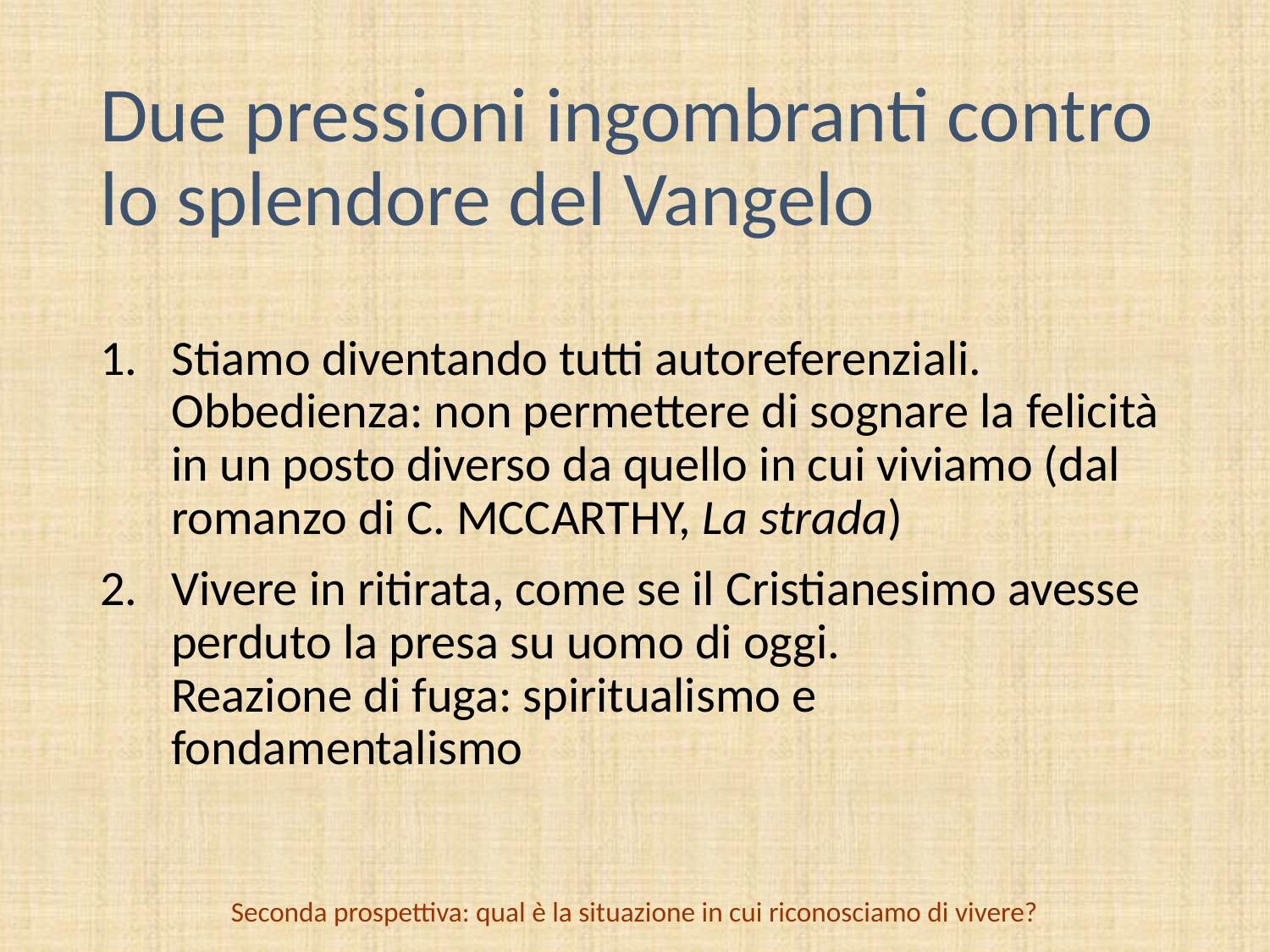

# Due pressioni ingombranti contro lo splendore del Vangelo
Stiamo diventando tutti autoreferenziali.
Obbedienza: non permettere di sognare la felicità in un posto diverso da quello in cui viviamo (dal romanzo di C. MCCARTHY, La strada)
Vivere in ritirata, come se il Cristianesimo avesse perduto la presa su uomo di oggi.
Reazione di fuga: spiritualismo e fondamentalismo

Seconda prospettiva: qual è la situazione in cui riconosciamo di vivere?